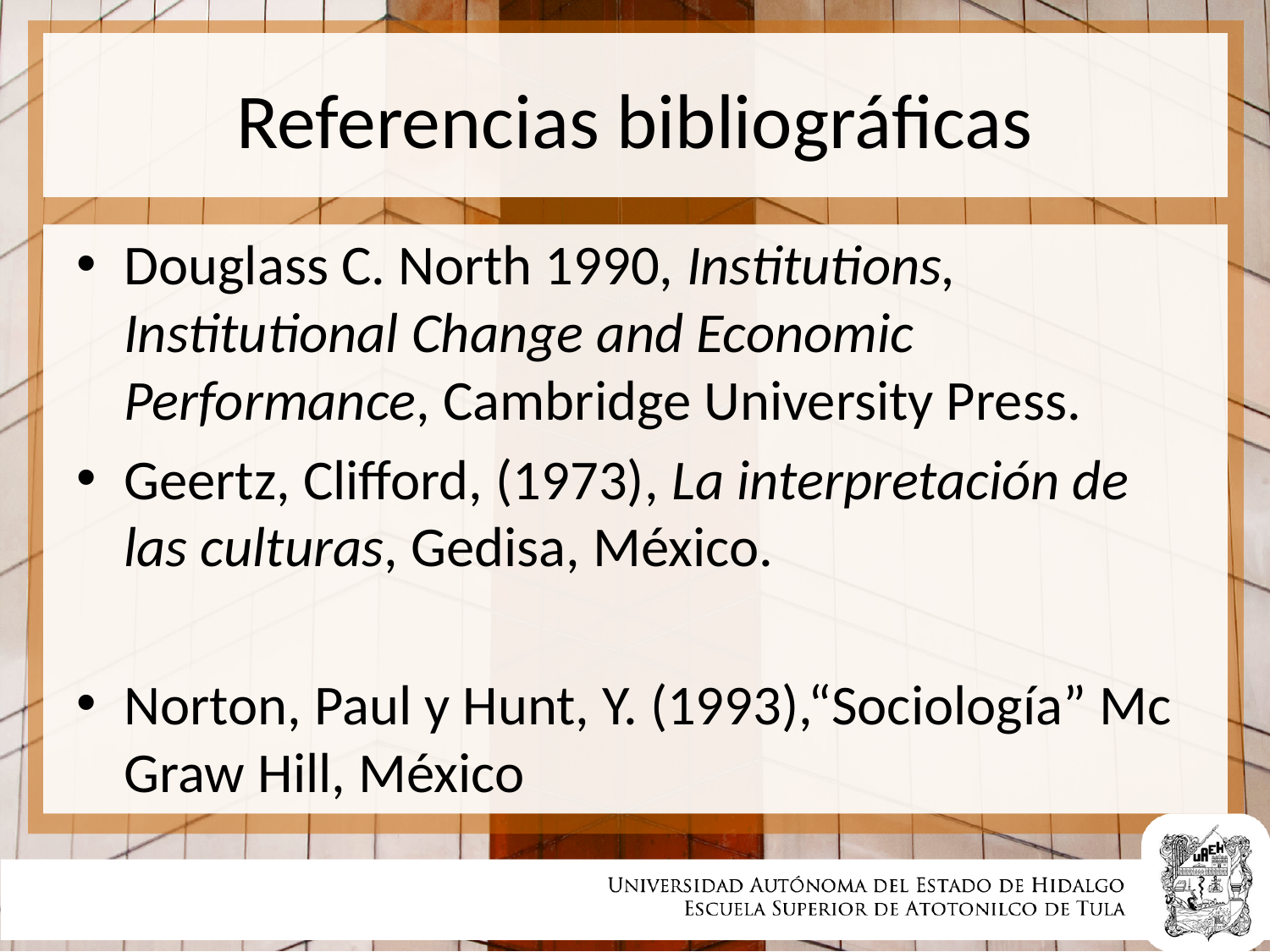

# Referencias bibliográficas
Douglass C. North 1990, Institutions, Institutional Change and Economic Performance, Cambridge University Press.
Geertz, Clifford, (1973), La interpretación de las culturas, Gedisa, México.

Norton, Paul y Hunt, Y. (1993),“Sociología” Mc Graw Hill, México